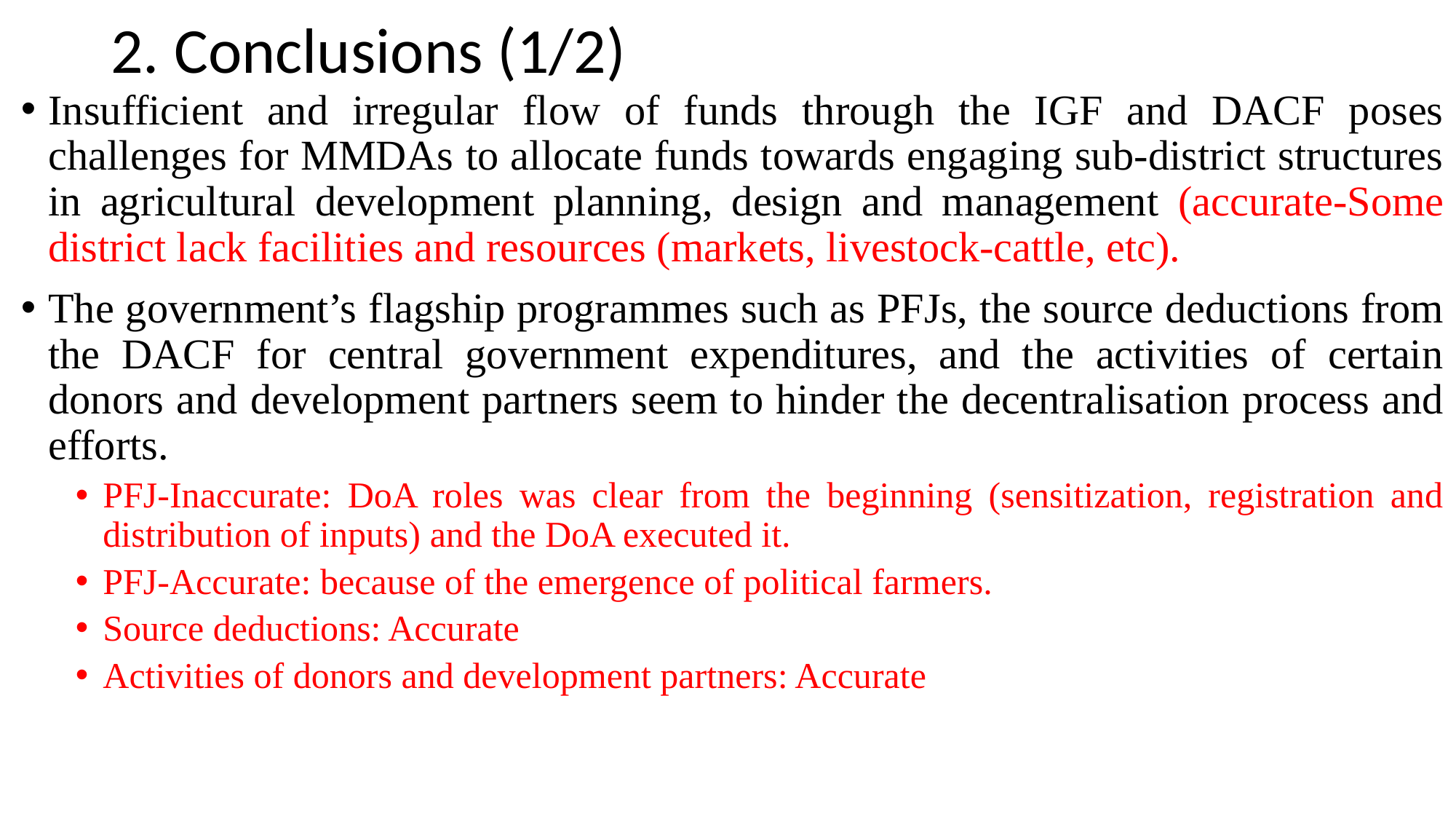

# 2. Conclusions (1/2)
Insufficient and irregular flow of funds through the IGF and DACF poses challenges for MMDAs to allocate funds towards engaging sub-district structures in agricultural development planning, design and management (accurate-Some district lack facilities and resources (markets, livestock-cattle, etc).
The government’s flagship programmes such as PFJs, the source deductions from the DACF for central government expenditures, and the activities of certain donors and development partners seem to hinder the decentralisation process and efforts.
PFJ-Inaccurate: DoA roles was clear from the beginning (sensitization, registration and distribution of inputs) and the DoA executed it.
PFJ-Accurate: because of the emergence of political farmers.
Source deductions: Accurate
Activities of donors and development partners: Accurate

5